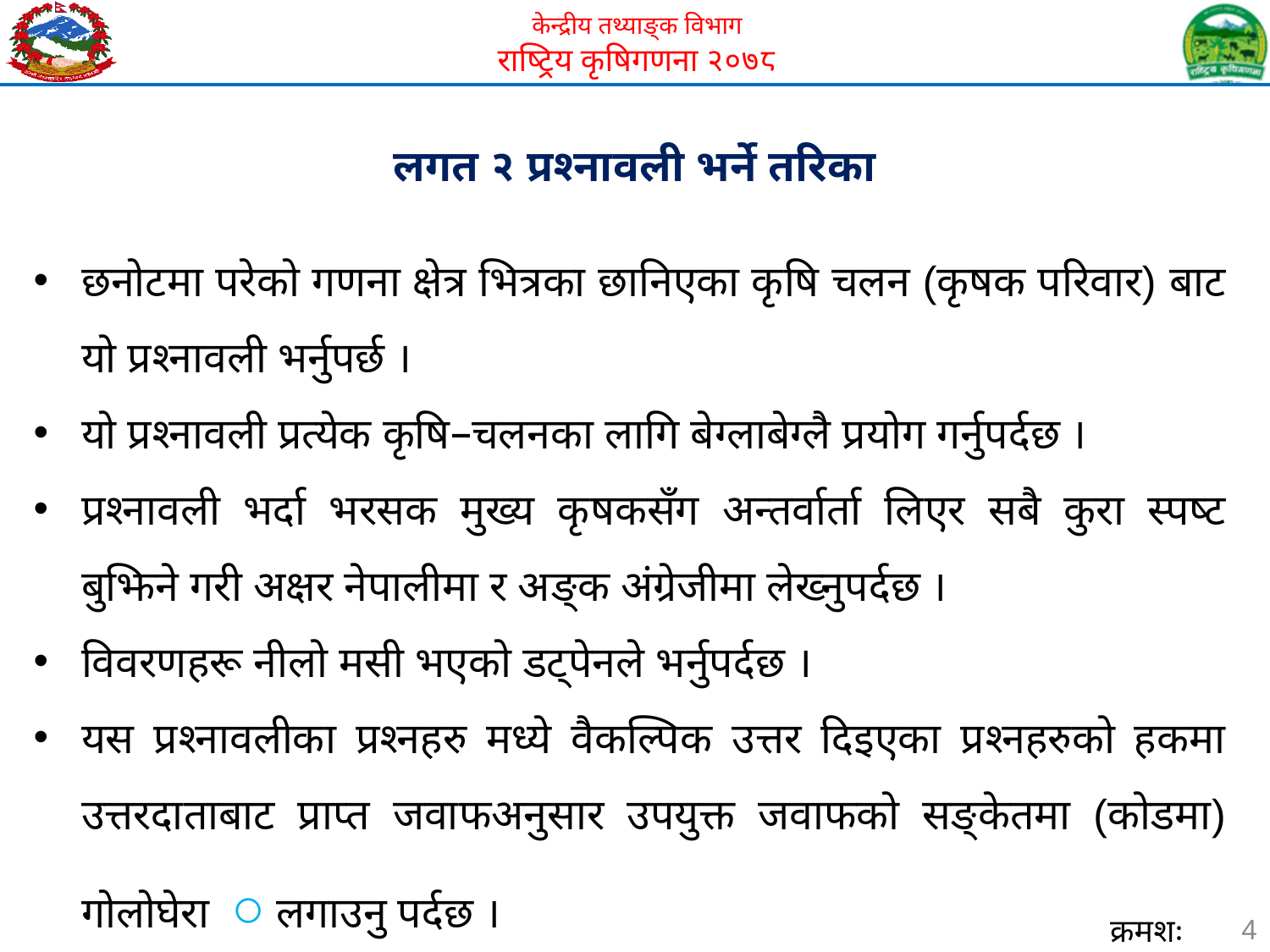

लगत २ प्रश्नावली भर्ने तरिका

छनोटमा परेको गणना क्षेत्र भित्रका छानिएका कृषि चलन (कृषक परिवार) बाट यो प्रश्नावली भर्नुपर्छ ।
यो प्रश्नावली प्रत्येक कृषि–चलनका लागि बेग्लाबेग्लै प्रयोग गर्नुपर्दछ ।
प्रश्नावली भर्दा भरसक मुख्य कृषकसँग अन्तर्वार्ता लिएर सबै कुरा स्पष्ट बुझिने गरी अक्षर नेपालीमा र अङ्क अंग्रेजीमा लेख्नुपर्दछ ।
विवरणहरू नीलो मसी भएको डट्पेनले भर्नुपर्दछ ।
यस प्रश्नावलीका प्रश्नहरु मध्ये वैकल्पिक उत्तर दिइएका प्रश्नहरुको हकमा उत्तरदाताबाट प्राप्त जवाफअनुसार उपयुक्त जवाफको सङ्केतमा (कोडमा) गोलोघेरा  ○ लगाउनु पर्दछ ।
4
क्रमशः